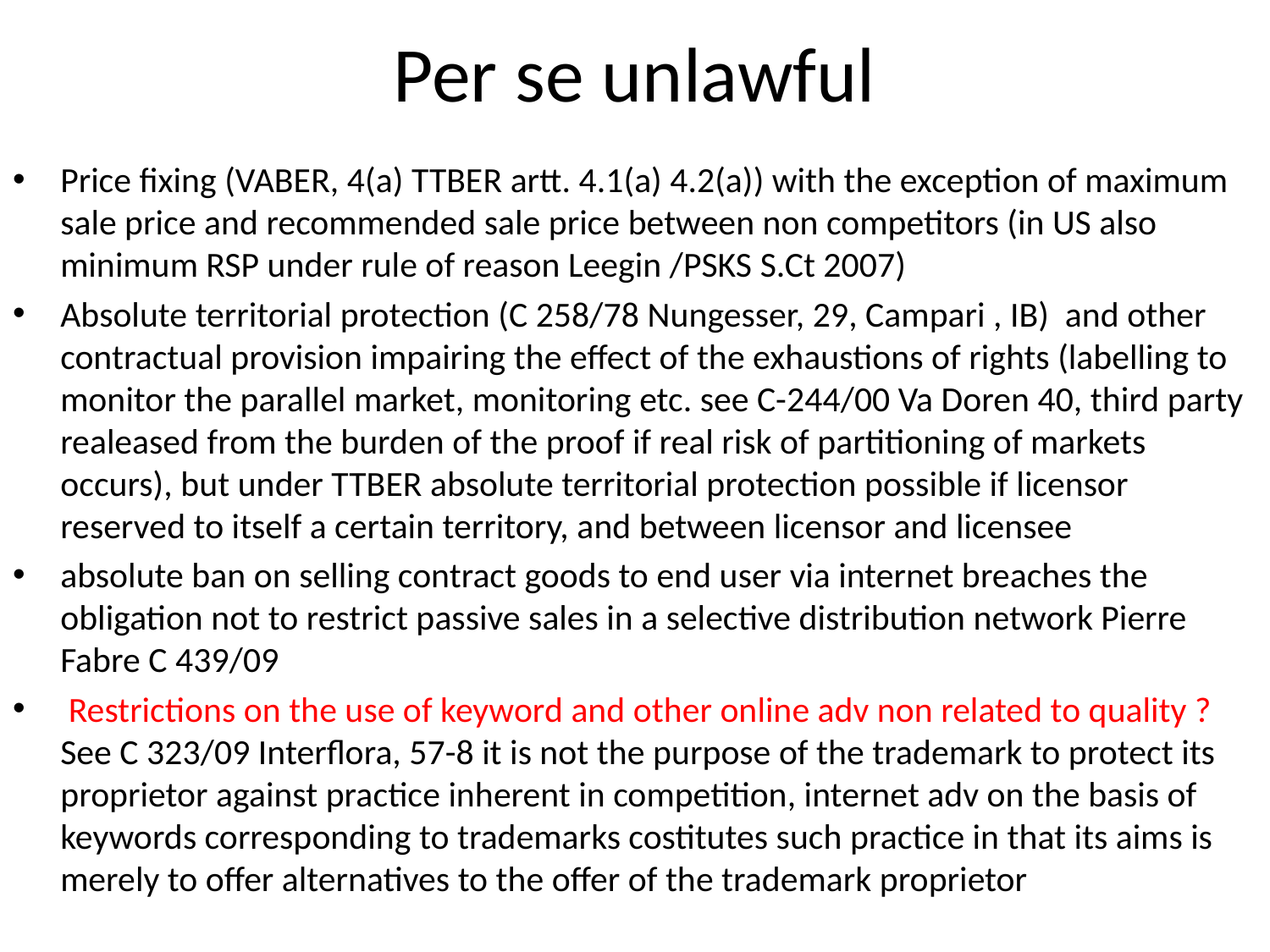

# Per se unlawful

Price fixing (VABER, 4(a) TTBER artt. 4.1(a) 4.2(a)) with the exception of maximum sale price and recommended sale price between non competitors (in US also minimum RSP under rule of reason Leegin /PSKS S.Ct 2007)
Absolute territorial protection (C 258/78 Nungesser, 29, Campari , IB)  and other contractual provision impairing the effect of the exhaustions of rights (labelling to monitor the parallel market, monitoring etc. see C-244/00 Va Doren 40, third party realeased from the burden of the proof if real risk of partitioning of markets occurs), but under TTBER absolute territorial protection possible if licensor reserved to itself a certain territory, and between licensor and licensee
absolute ban on selling contract goods to end user via internet breaches the obligation not to restrict passive sales in a selective distribution network Pierre Fabre C 439/09
 Restrictions on the use of keyword and other online adv non related to quality ? See C 323/09 Interflora, 57-8 it is not the purpose of the trademark to protect its proprietor against practice inherent in competition, internet adv on the basis of keywords corresponding to trademarks costitutes such practice in that its aims is merely to offer alternatives to the offer of the trademark proprietor